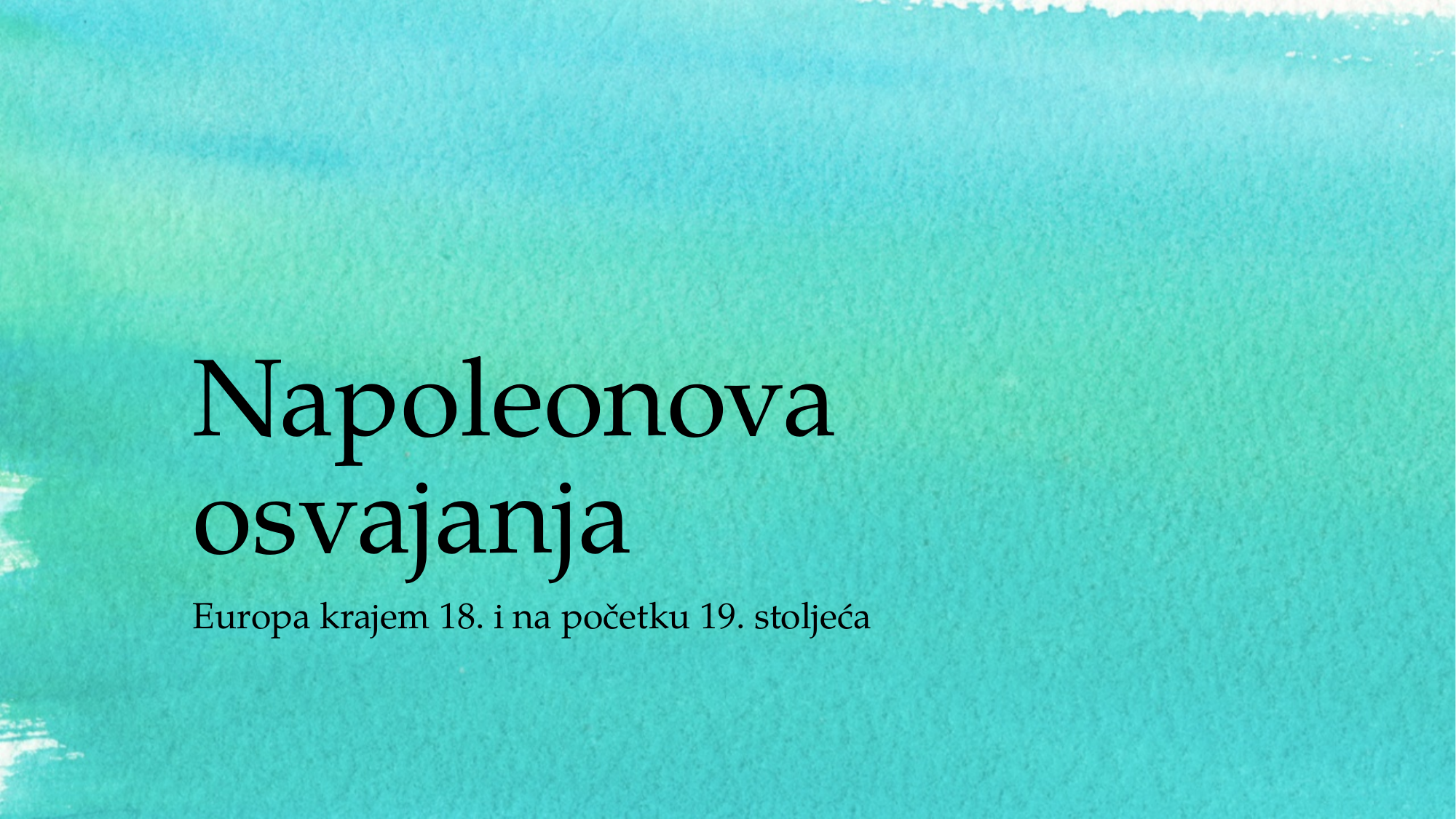

# Napoleonova osvajanja
Europa krajem 18. i na početku 19. stoljeća